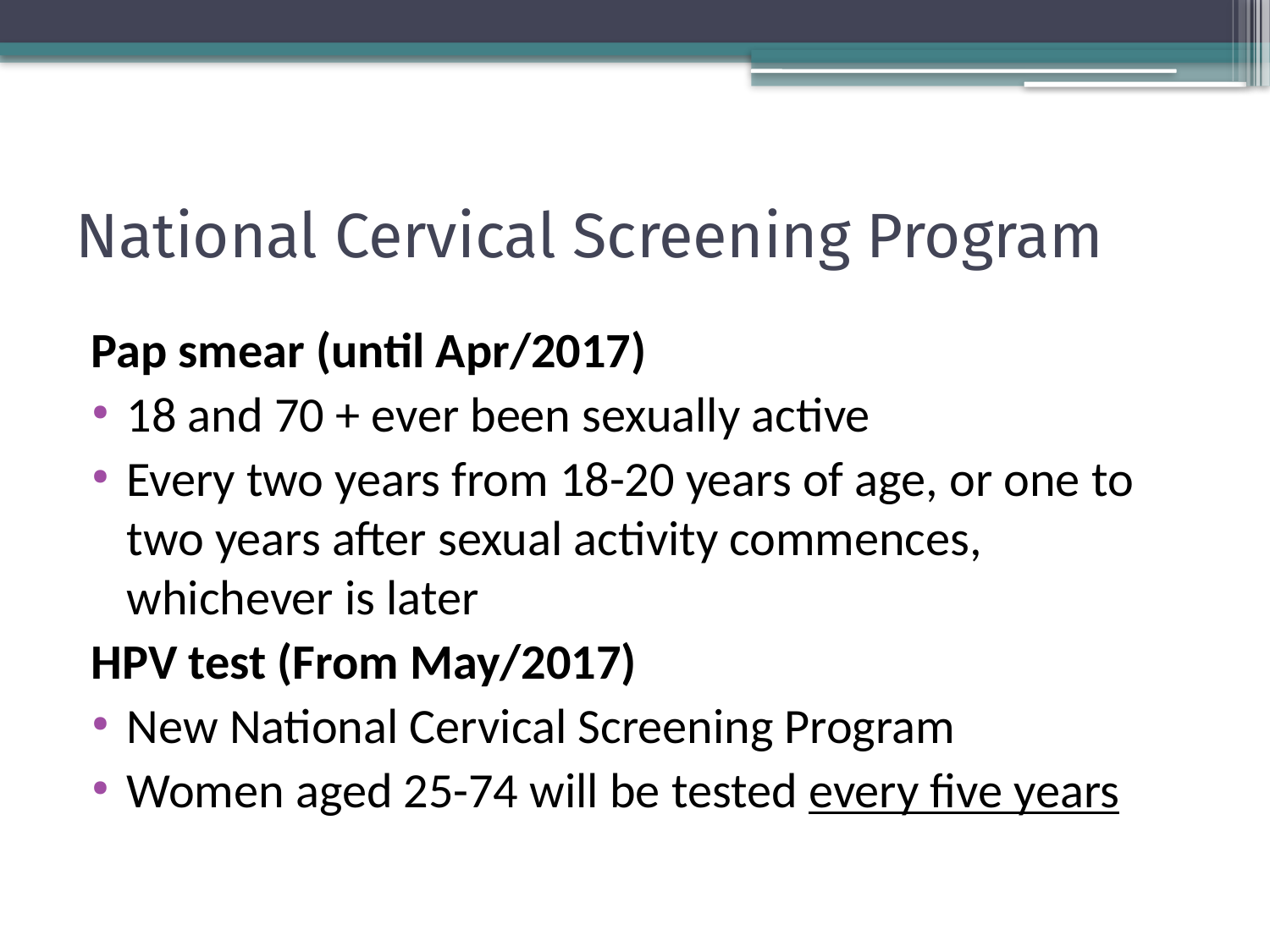

# National Cervical Screening Program
Pap smear (until Apr/2017)
18 and 70 + ever been sexually active
Every two years from 18-20 years of age, or one to two years after sexual activity commences, whichever is later
HPV test (From May/2017)
New National Cervical Screening Program
Women aged 25-74 will be tested every five years